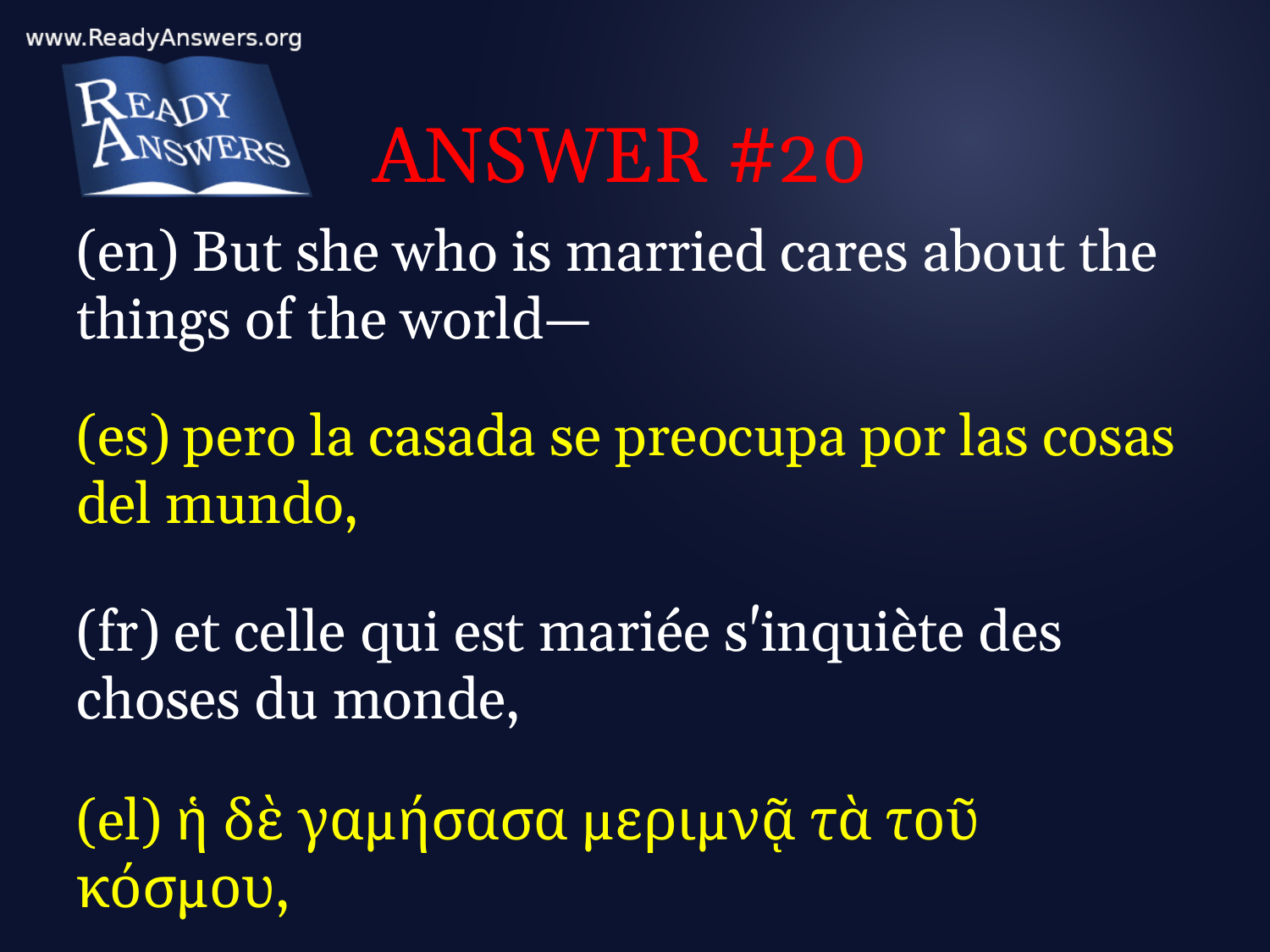

# ANSWER #20
(en) But she who is married cares about the things of the world—
(es) pero la casada se preocupa por las cosas del mundo,
(fr) et celle qui est mariée s'inquiète des choses du monde,
(el) ἡ δὲ γαμήσασα μεριμνᾷ τὰ τοῦ κόσμου,